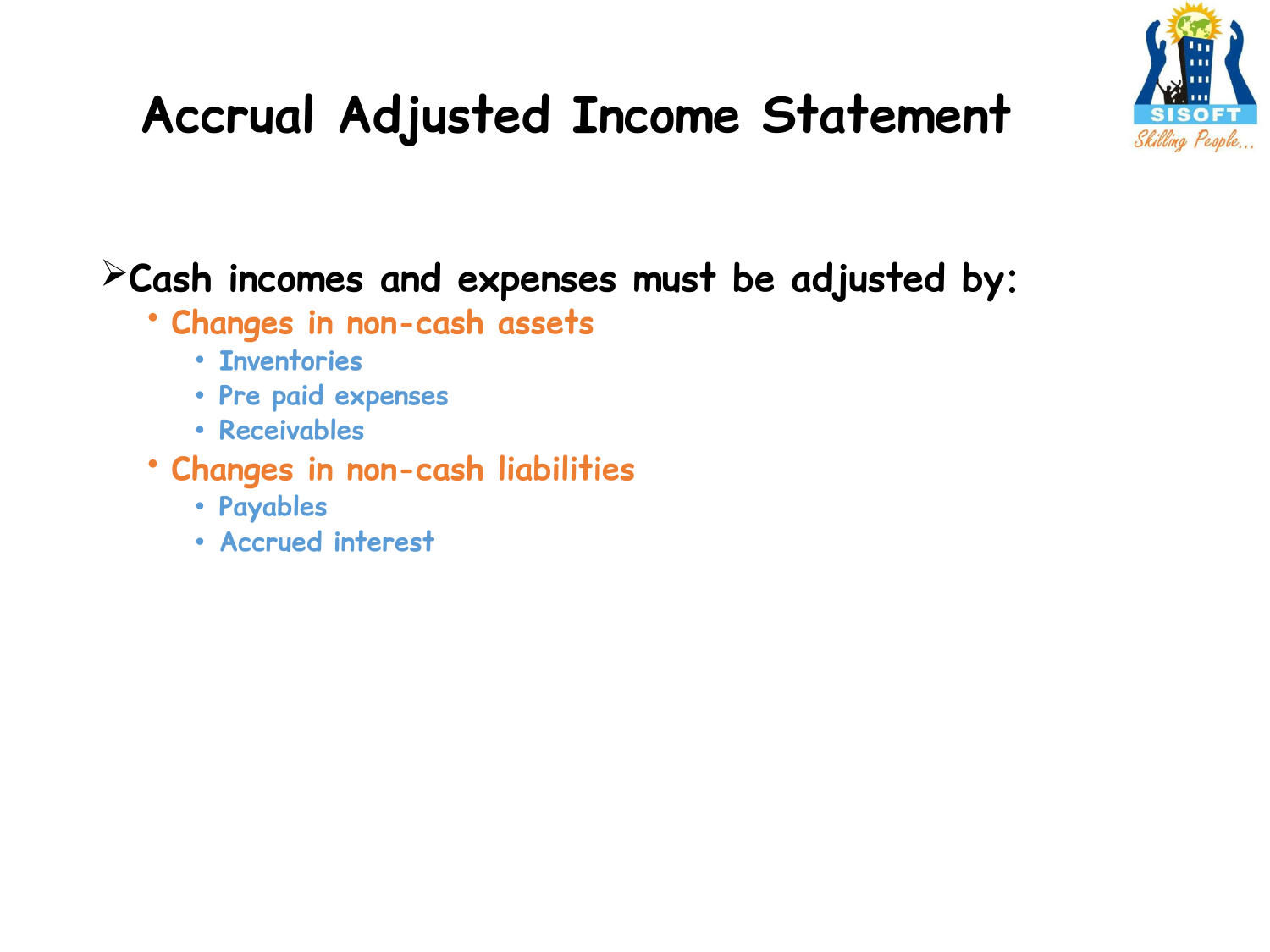

# Accrual Adjusted Income Statement
Cash incomes and expenses must be adjusted by:
Changes in non-cash assets
Inventories
Pre paid expenses
Receivables
Changes in non-cash liabilities
Payables
Accrued interest